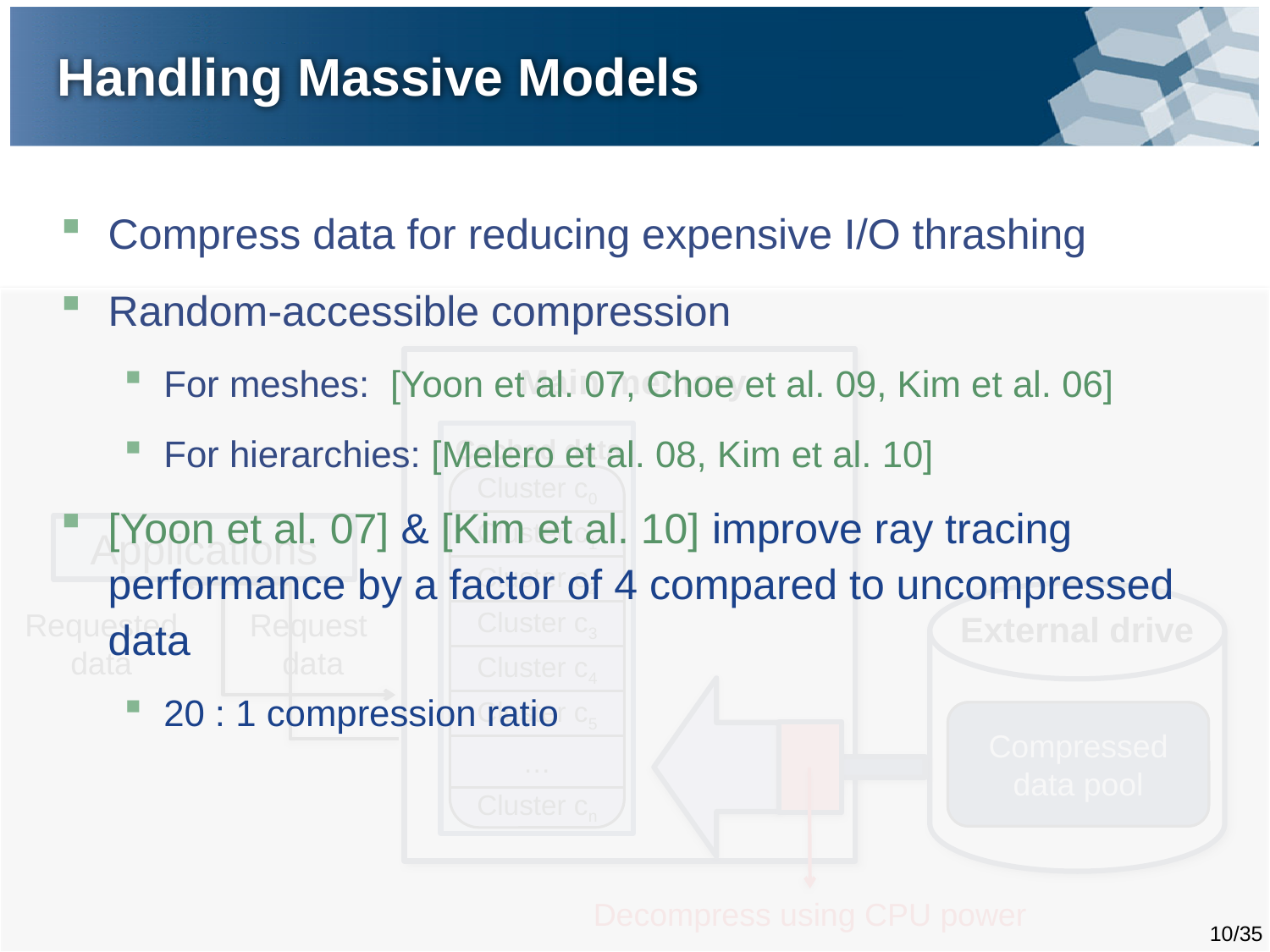

# Handling Massive Models
Compress data for reducing expensive I/O thrashing
Random-accessible compression
For meshes:  [Yoon et al. 07, Choe et al. 09, Kim et al. 06]
For hierarchies: [Melero et al. 08, Kim et al. 10]
[Yoon et al. 07] & [Kim et al. 10] improve ray tracing performance by a factor of 4 compared to uncompressed data
20 : 1 compression ratio

Main memory

Cached data
Cluster c0
Cluster c1
Cluster c2
Cluster c3
Cluster c4
Cluster c5
…
Cluster cn

Applications

Requested
data
Request
data
External drive

Data pool
Compressed data pool

Decompress using CPU power

10/35